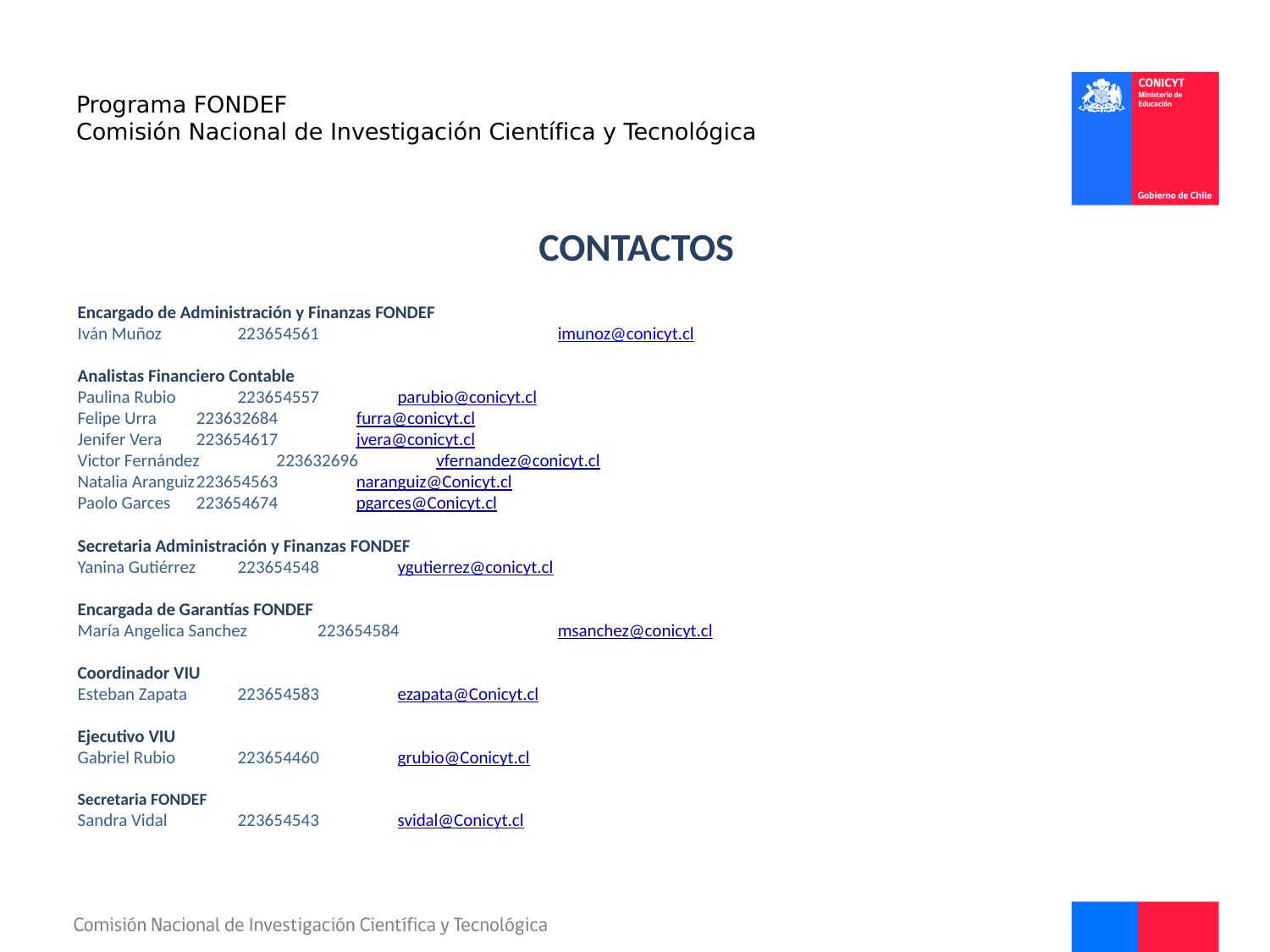

# Programa FONDEF Comisión Nacional de Investigación Científica y Tecnológica
CONTACTOS

Encargado de Administración y Finanzas FONDEF
Iván Muñoz						223654561	    		imunoz@conicyt.cl

Analistas Financiero Contable
Paulina Rubio						223654557			parubio@conicyt.cl
Felipe Urra 						223632684			furra@conicyt.cl
Jenifer Vera						223654617			jvera@conicyt.cl
Victor Fernández 					223632696			vfernandez@conicyt.cl
Natalia Aranguiz					223654563			naranguiz@Conicyt.cl
Paolo Garces						223654674			pgarces@Conicyt.cl

Secretaria Administración y Finanzas FONDEF
Yanina Gutiérrez					223654548			ygutierrez@conicyt.cl

Encargada de Garantías FONDEF
María Angelica Sanchez 				223654584			msanchez@conicyt.cl

Coordinador VIU
Esteban Zapata					223654583			ezapata@Conicyt.cl

Ejecutivo VIU
Gabriel Rubio						223654460			grubio@Conicyt.cl

Secretaria FONDEF
Sandra Vidal						223654543			svidal@Conicyt.cl